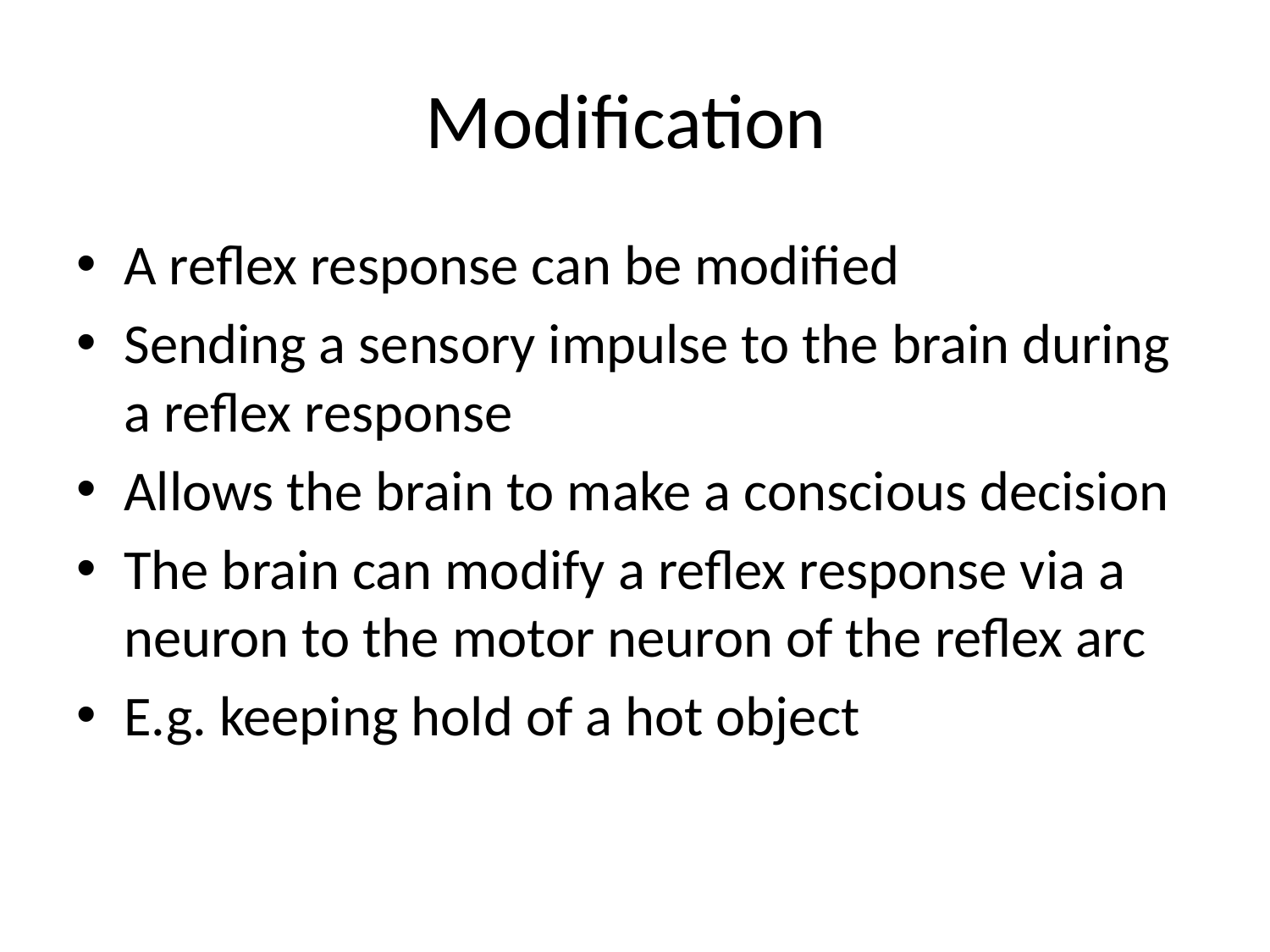

# Modification
A reflex response can be modified
Sending a sensory impulse to the brain during a reflex response
Allows the brain to make a conscious decision
The brain can modify a reflex response via a neuron to the motor neuron of the reflex arc
E.g. keeping hold of a hot object